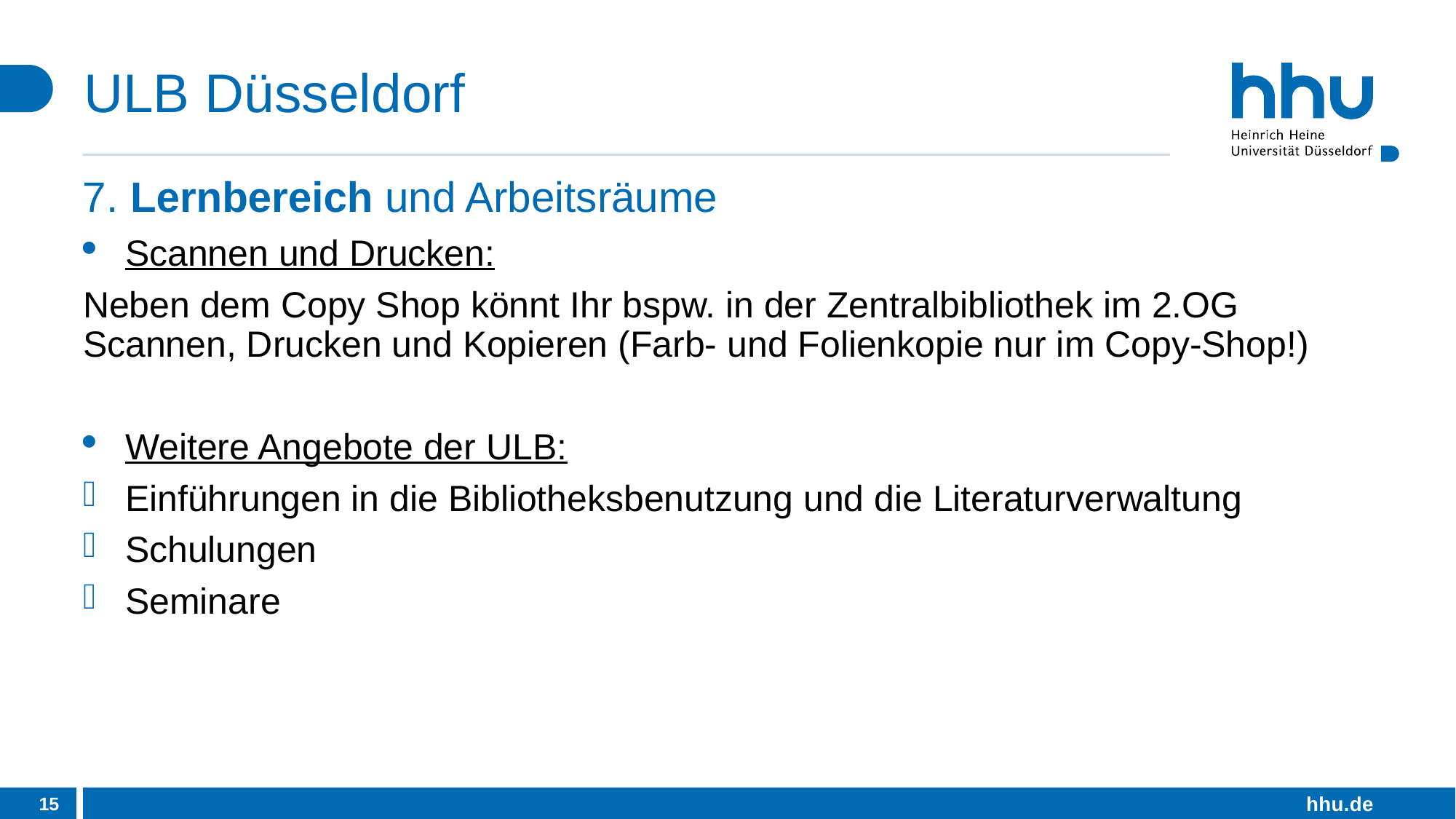

# ULB Düsseldorf
7. Lernbereich und Arbeitsräume
Scannen und Drucken:
Neben dem Copy Shop könnt Ihr bspw. in der Zentralbibliothek im 2.OG   Scannen, Drucken und Kopieren (Farb- und Folienkopie nur im Copy-Shop!)

Weitere Angebote der ULB:
Einführungen in die Bibliotheksbenutzung und die Literaturverwaltung
Schulungen
Seminare

15